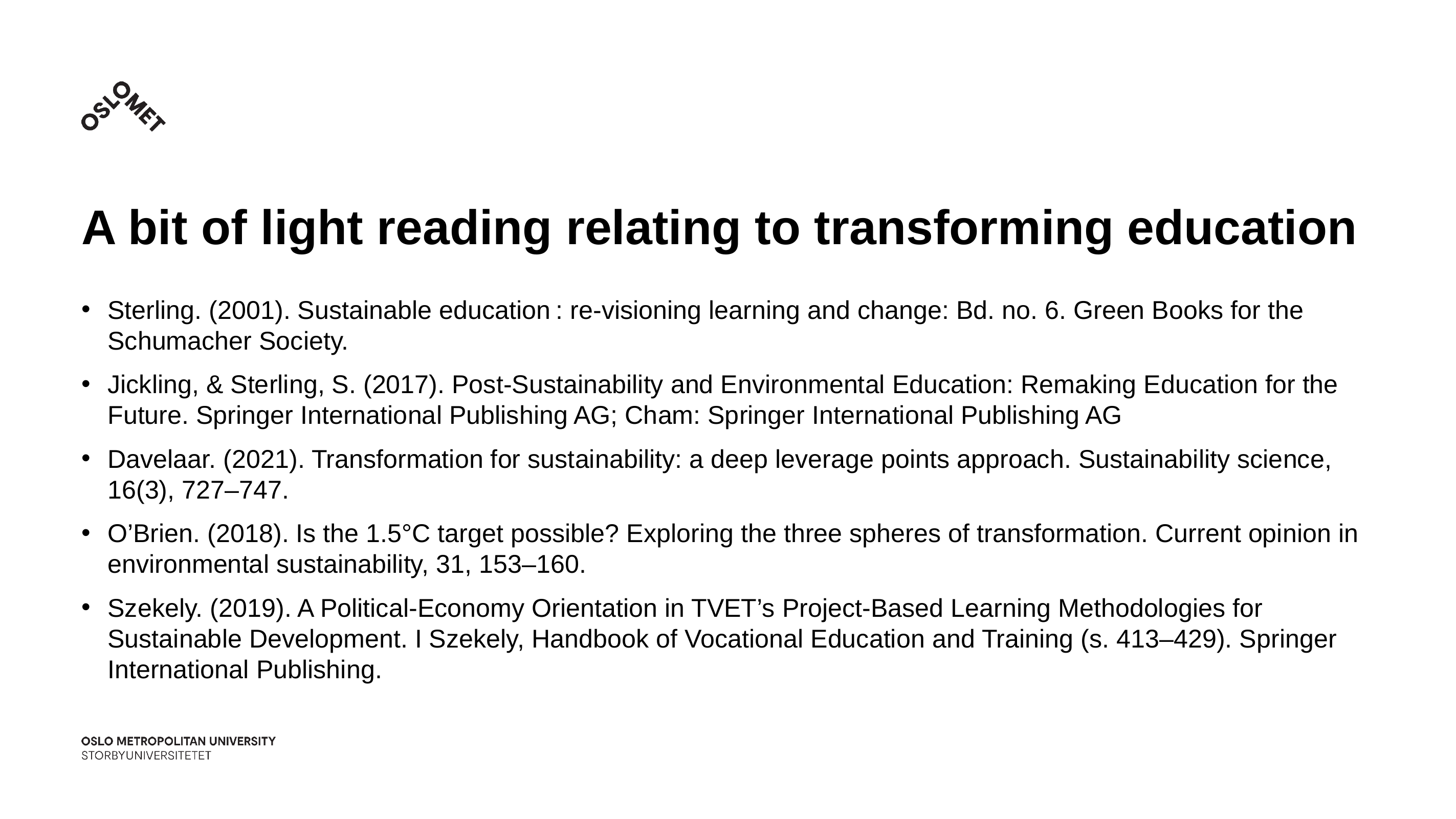

# A bit of light reading relating to transforming education
Sterling. (2001). Sustainable education : re-visioning learning and change: Bd. no. 6. Green Books for the Schumacher Society.
Jickling, & Sterling, S. (2017). Post-Sustainability and Environmental Education: Remaking Education for the Future. Springer International Publishing AG; Cham: Springer International Publishing AG
Davelaar. (2021). Transformation for sustainability: a deep leverage points approach. Sustainability science, 16(3), 727–747.
O’Brien. (2018). Is the 1.5°C target possible? Exploring the three spheres of transformation. Current opinion in environmental sustainability, 31, 153–160.
Szekely. (2019). A Political-Economy Orientation in TVET’s Project-Based Learning Methodologies for Sustainable Development. I Szekely, Handbook of Vocational Education and Training (s. 413–429). Springer International Publishing.